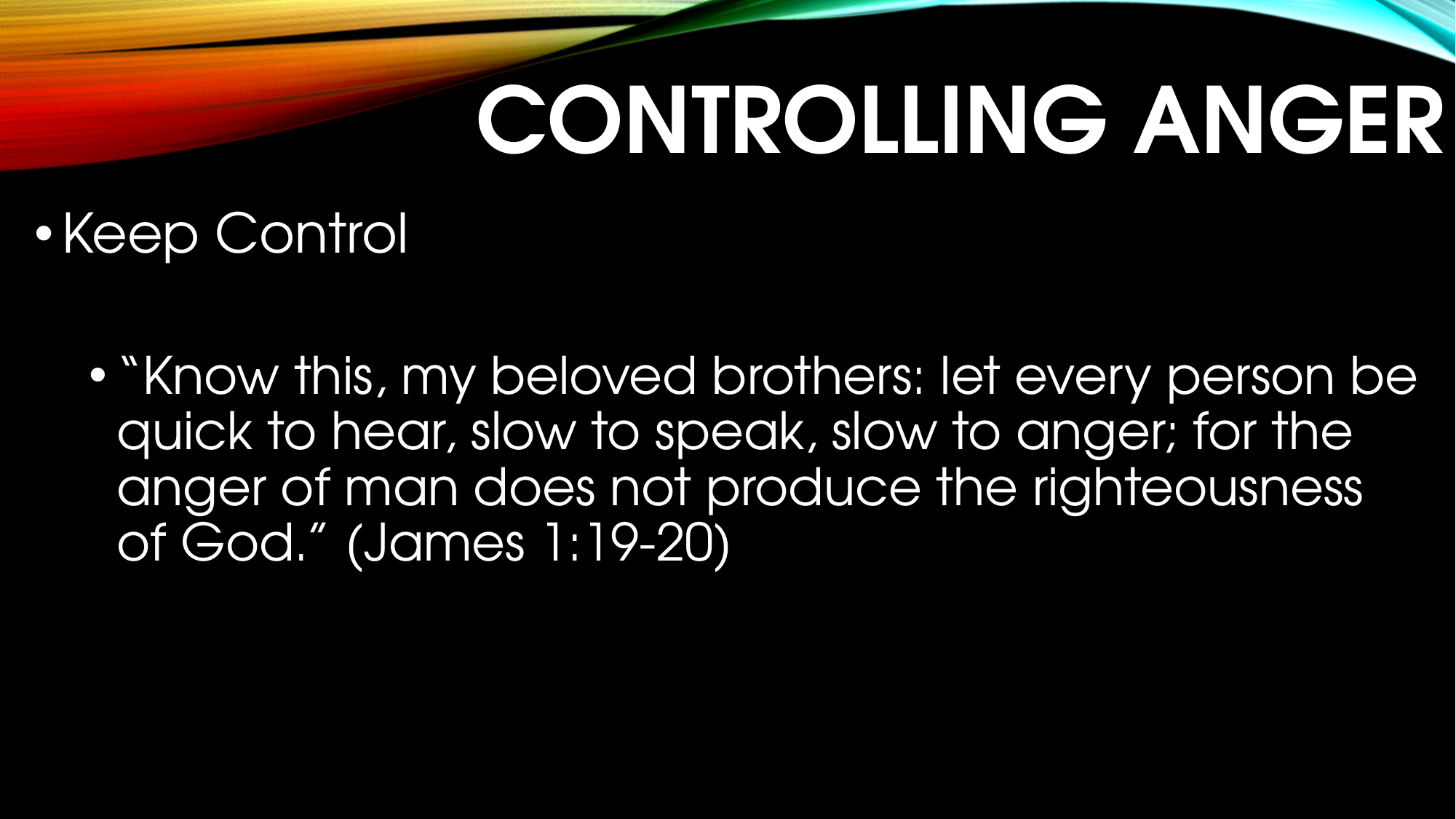

# Controlling Anger
Keep Control

“Know this, my beloved brothers: let every person be quick to hear, slow to speak, slow to anger; for the anger of man does not produce the righteousness of God.” (James 1:19-20)